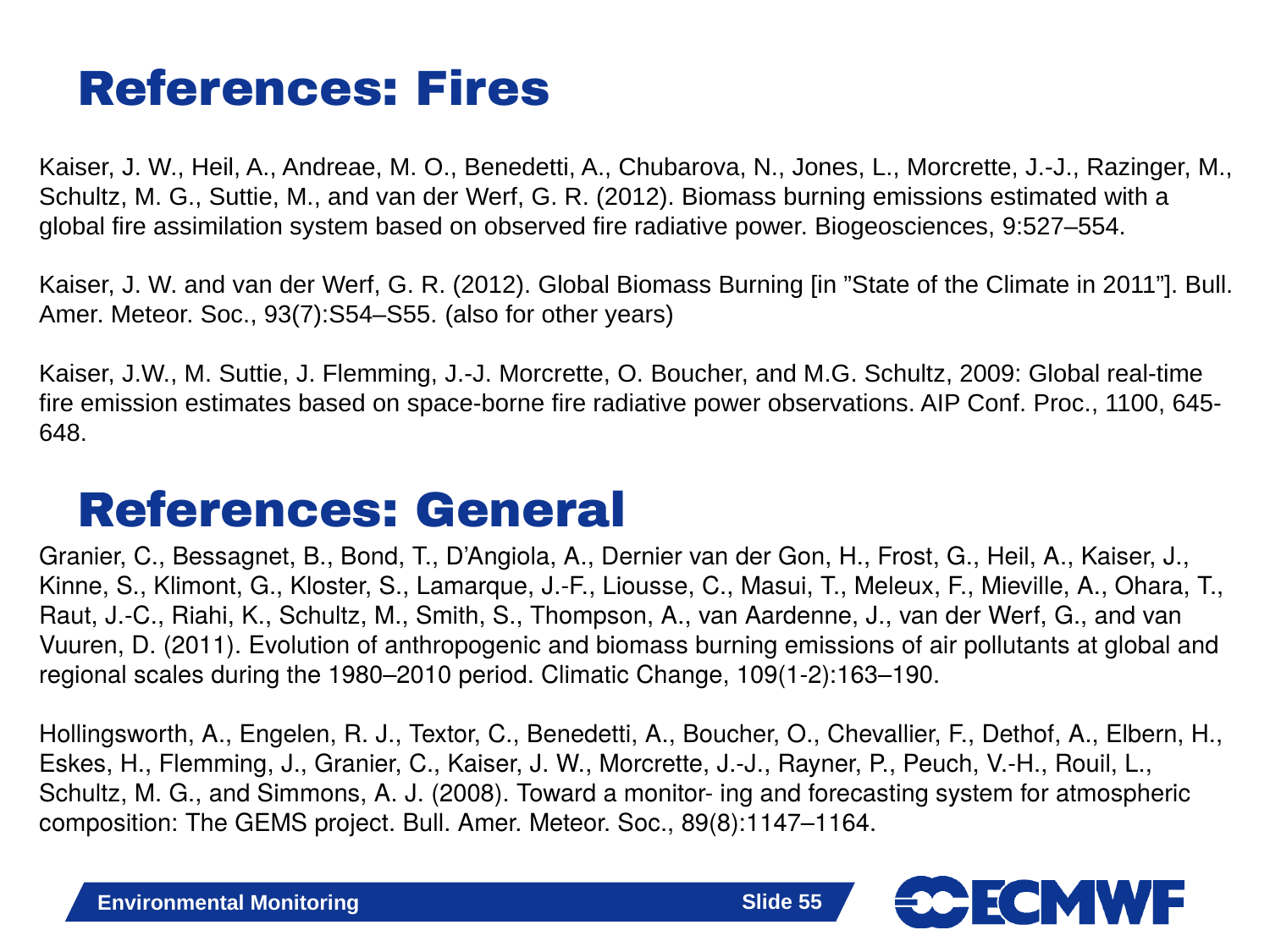

References: Fires
Kaiser, J. W., Heil, A., Andreae, M. O., Benedetti, A., Chubarova, N., Jones, L., Morcrette, J.-J., Razinger, M., Schultz, M. G., Suttie, M., and van der Werf, G. R. (2012). Biomass burning emissions estimated with a global fire assimilation system based on observed fire radiative power. Biogeosciences, 9:527–554.

Kaiser, J. W. and van der Werf, G. R. (2012). Global Biomass Burning [in ”State of the Climate in 2011”]. Bull. Amer. Meteor. Soc., 93(7):S54–S55. (also for other years)

Kaiser, J.W., M. Suttie, J. Flemming, J.-J. Morcrette, O. Boucher, and M.G. Schultz, 2009: Global real-time fire emission estimates based on space-borne fire radiative power observations. AIP Conf. Proc., 1100, 645-648.

# References: General
Granier, C., Bessagnet, B., Bond, T., D’Angiola, A., Dernier van der Gon, H., Frost, G., Heil, A., Kaiser, J., Kinne, S., Klimont, G., Kloster, S., Lamarque, J.-F., Liousse, C., Masui, T., Meleux, F., Mieville, A., Ohara, T., Raut, J.-C., Riahi, K., Schultz, M., Smith, S., Thompson, A., van Aardenne, J., van der Werf, G., and van Vuuren, D. (2011). Evolution of anthropogenic and biomass burning emissions of air pollutants at global and regional scales during the 1980–2010 period. Climatic Change, 109(1-2):163–190.

Hollingsworth, A., Engelen, R. J., Textor, C., Benedetti, A., Boucher, O., Chevallier, F., Dethof, A., Elbern, H., Eskes, H., Flemming, J., Granier, C., Kaiser, J. W., Morcrette, J.-J., Rayner, P., Peuch, V.-H., Rouil, L., Schultz, M. G., and Simmons, A. J. (2008). Toward a monitor- ing and forecasting system for atmospheric composition: The GEMS project. Bull. Amer. Meteor. Soc., 89(8):1147–1164.

Slide 55
Environmental Monitoring